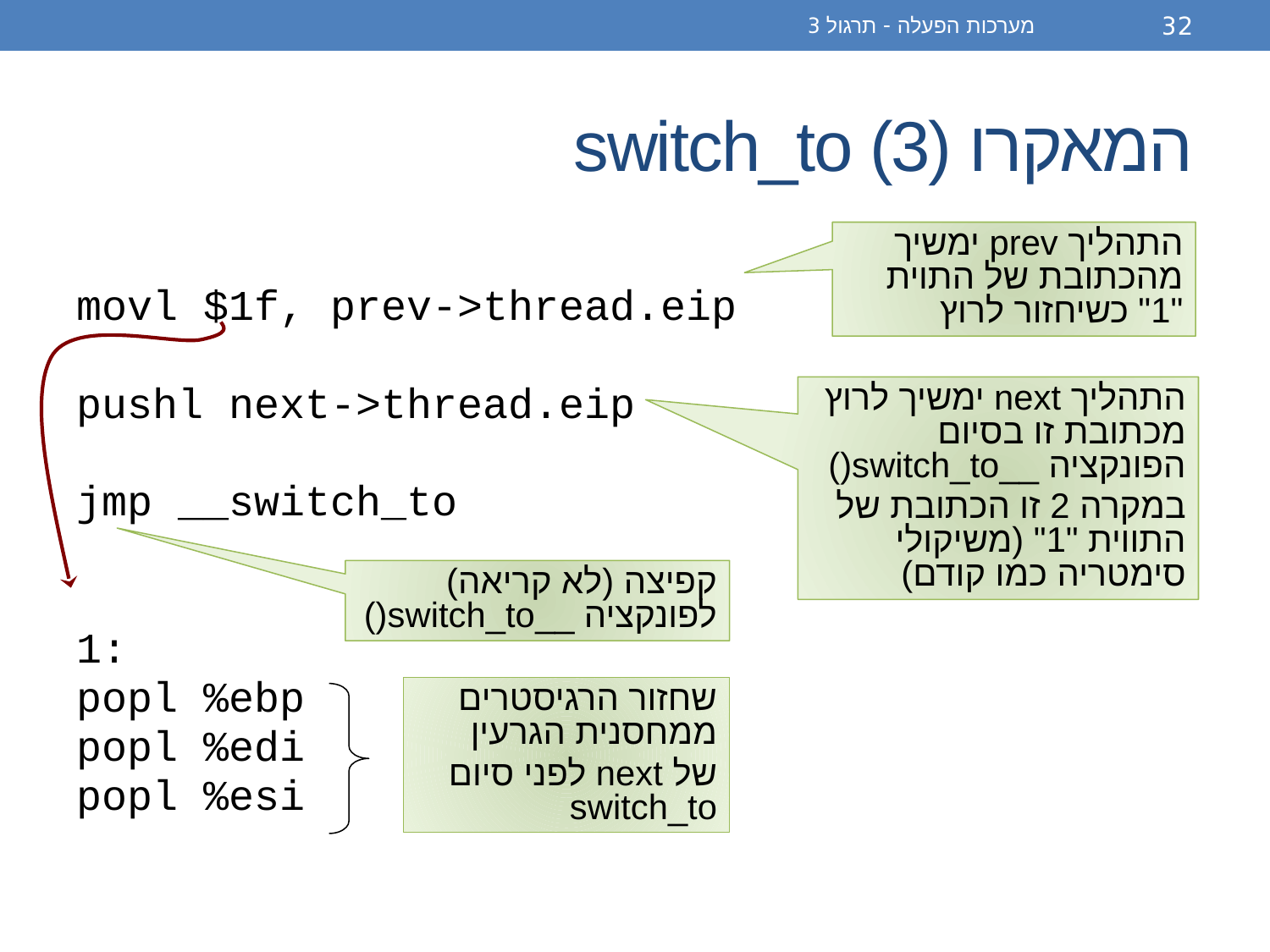

מערכות הפעלה - תרגול 3
32
# המאקרו switch_to (3)

movl $1f, prev->thread.eip

pushl next->thread.eip

jmp __switch_to

1:
popl %ebp
popl %edi
popl %esi

התהליך prev ימשיך מהכתובת של התוית "1" כשיחזור לרוץ

התהליך next ימשיך לרוץ מכתובת זו בסיום הפונקציה __switch_to()
במקרה 2 זו הכתובת של התווית "1" (משיקולי סימטריה כמו קודם)
קפיצה (לא קריאה) לפונקציה __switch_to()
שחזור הרגיסטרים ממחסנית הגרעין
של next לפני סיום switch_to